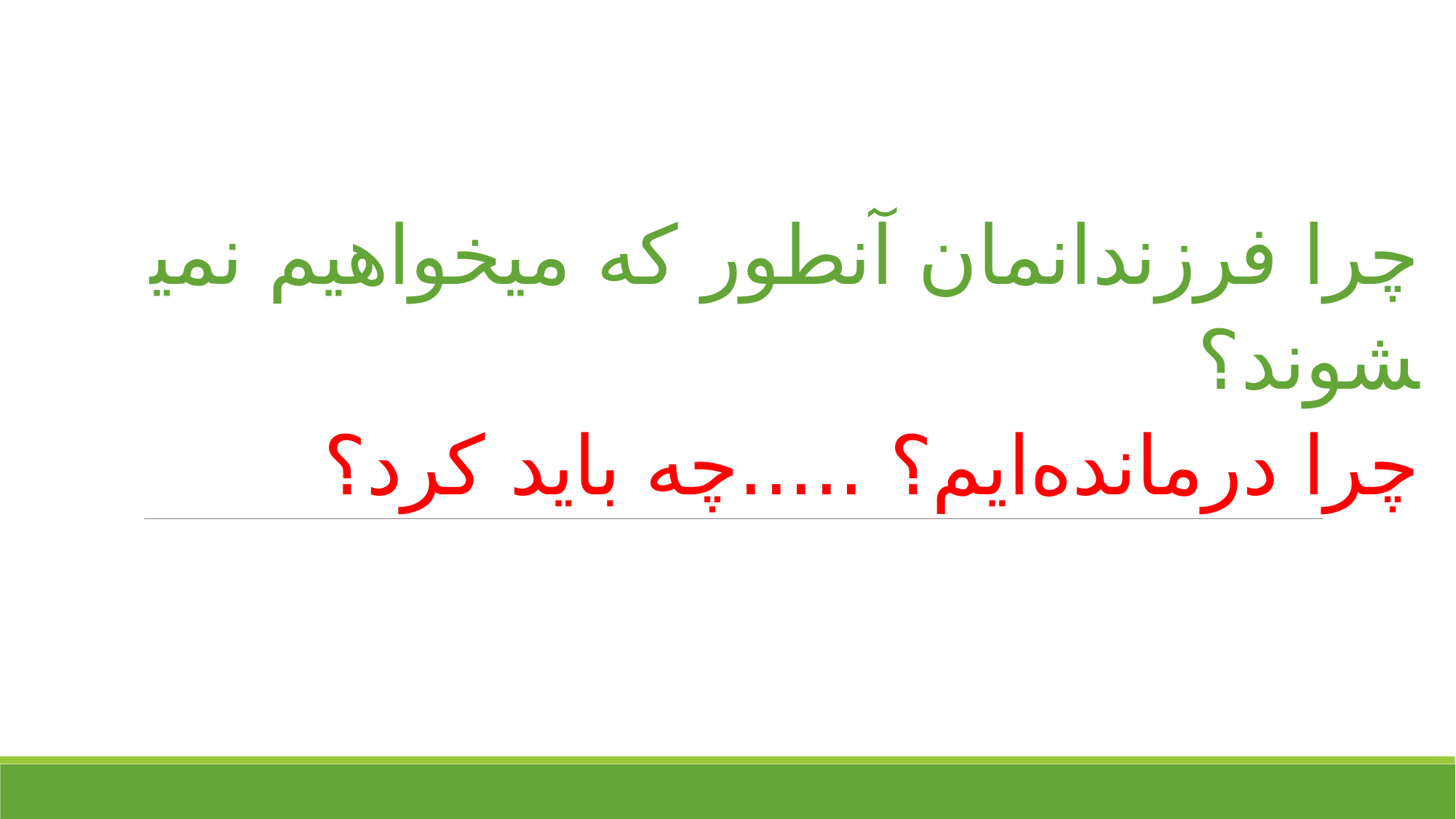

# چرا فرزندانمان آنطور که میخواهیم نمی­شوند؟ چرا درمانده‌ایم؟ .....چه باید کرد؟